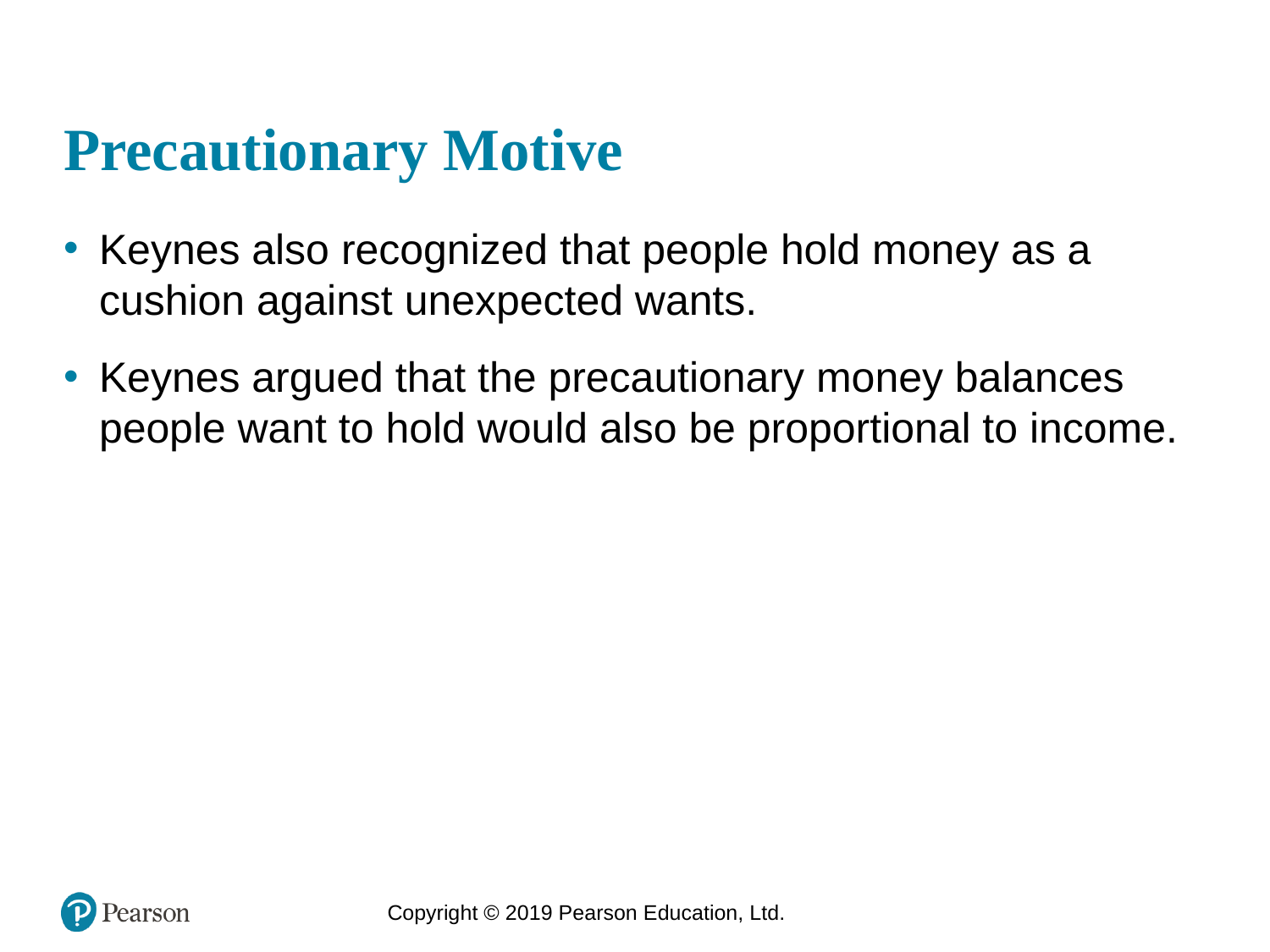

# Precautionary Motive
Keynes also recognized that people hold money as a cushion against unexpected wants.
Keynes argued that the precautionary money balances people want to hold would also be proportional to income.